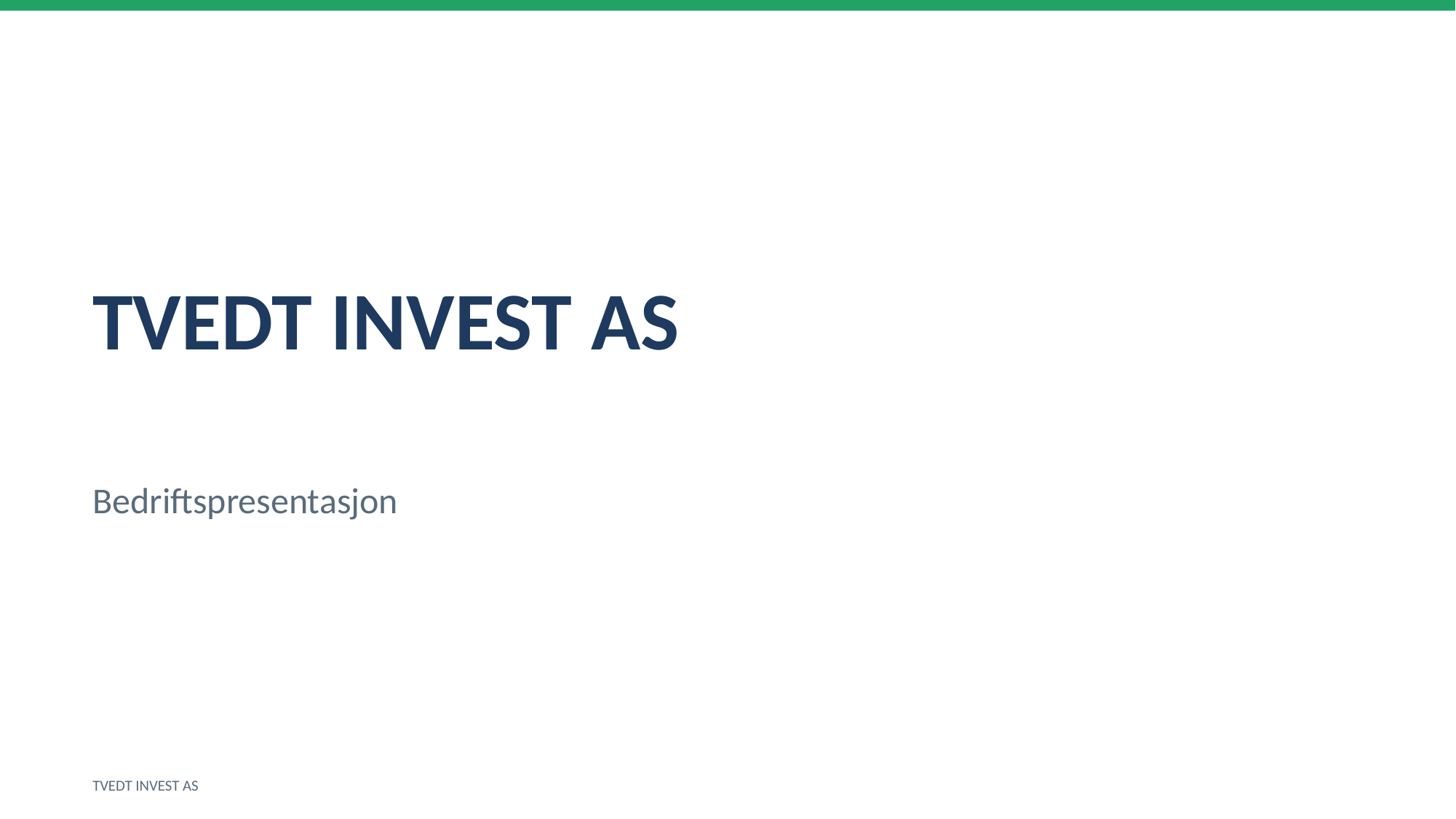

TVEDT INVEST AS
Bedriftspresentasjon
TVEDT INVEST AS